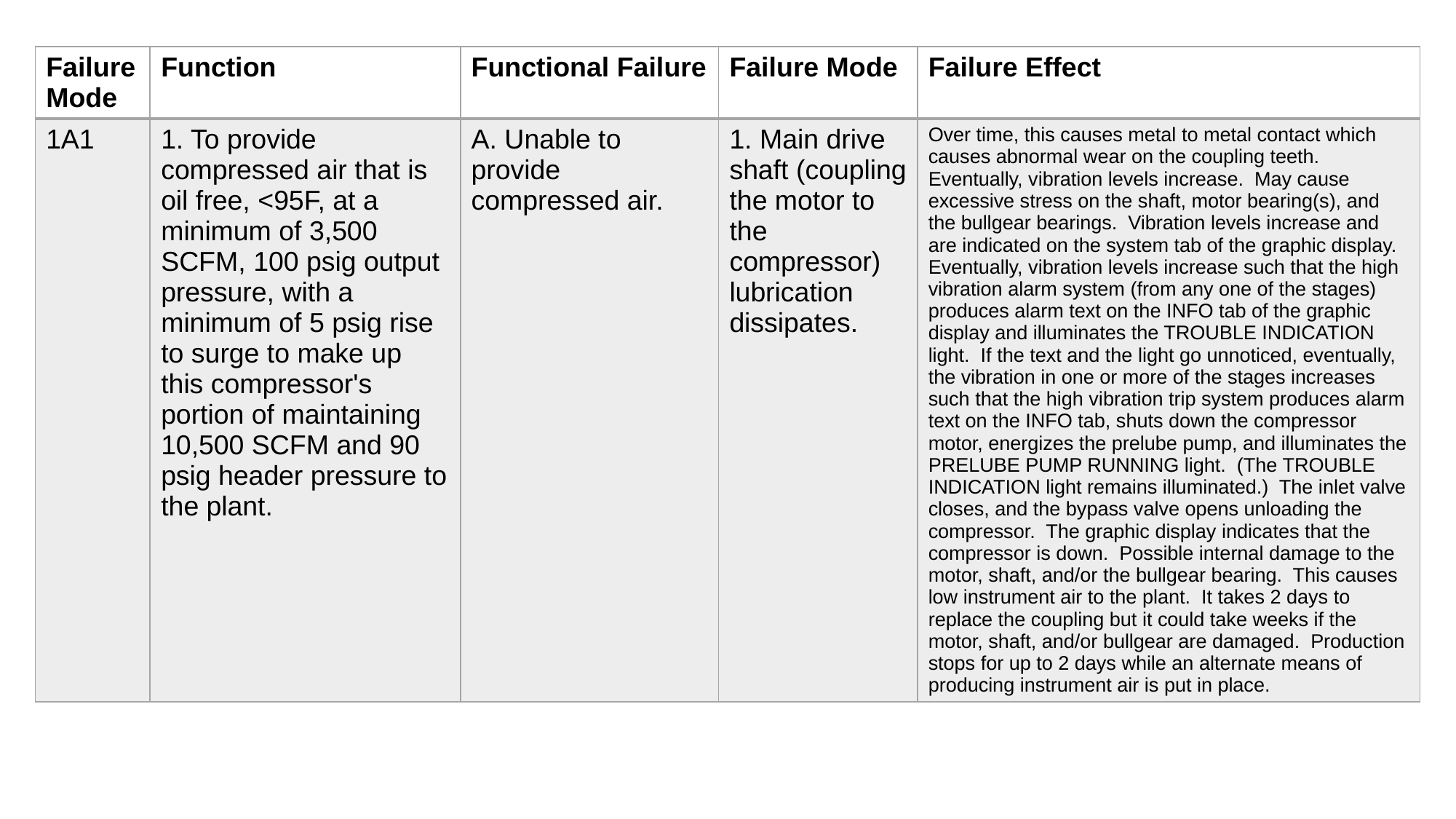

| Failure Mode | Function | Functional Failure | Failure Mode | Failure Effect |
| --- | --- | --- | --- | --- |
| 1A1 | 1. To provide compressed air that is oil free, <95F, at a minimum of 3,500 SCFM, 100 psig output pressure, with a minimum of 5 psig rise to surge to make up this compressor's portion of maintaining 10,500 SCFM and 90 psig header pressure to the plant. | A. Unable to provide compressed air. | 1. Main drive shaft (coupling the motor to the compressor) lubrication dissipates. | Over time, this causes metal to metal contact which causes abnormal wear on the coupling teeth. Eventually, vibration levels increase. May cause excessive stress on the shaft, motor bearing(s), and the bullgear bearings. Vibration levels increase and are indicated on the system tab of the graphic display. Eventually, vibration levels increase such that the high vibration alarm system (from any one of the stages) produces alarm text on the INFO tab of the graphic display and illuminates the TROUBLE INDICATION light. If the text and the light go unnoticed, eventually, the vibration in one or more of the stages increases such that the high vibration trip system produces alarm text on the INFO tab, shuts down the compressor motor, energizes the prelube pump, and illuminates the PRELUBE PUMP RUNNING light. (The TROUBLE INDICATION light remains illuminated.) The inlet valve closes, and the bypass valve opens unloading the compressor. The graphic display indicates that the compressor is down. Possible internal damage to the motor, shaft, and/or the bullgear bearing. This causes low instrument air to the plant. It takes 2 days to replace the coupling but it could take weeks if the motor, shaft, and/or bullgear are damaged. Production stops for up to 2 days while an alternate means of producing instrument air is put in place. |